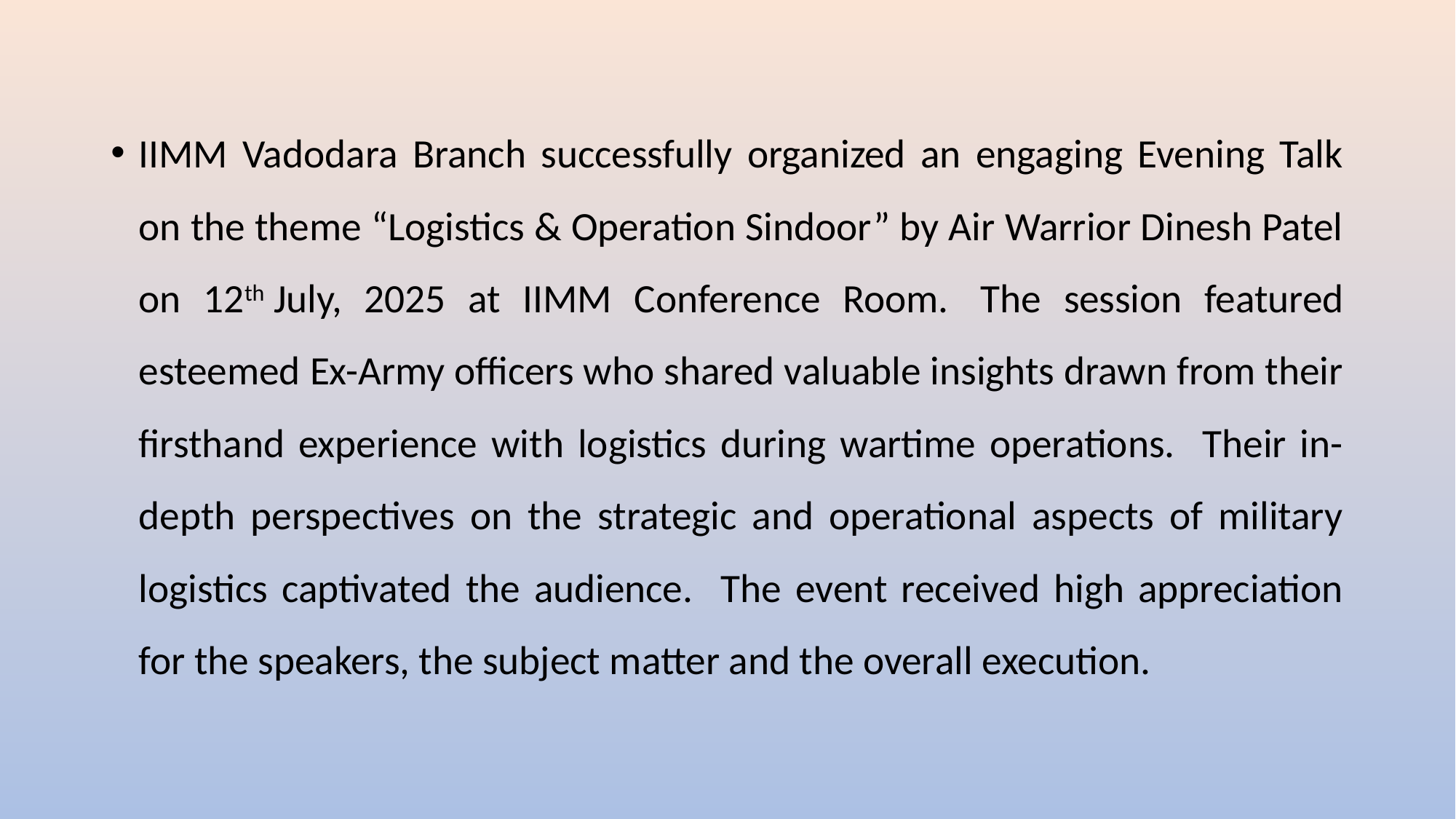

IIMM Vadodara Branch successfully organized an engaging Evening Talk on the theme “Logistics & Operation Sindoor” by Air Warrior Dinesh Patel on 12th July, 2025 at IIMM Conference Room.  The session featured esteemed Ex-Army officers who shared valuable insights drawn from their firsthand experience with logistics during wartime operations.  Their in-depth perspectives on the strategic and operational aspects of military logistics captivated the audience.  The event received high appreciation for the speakers, the subject matter and the overall execution.